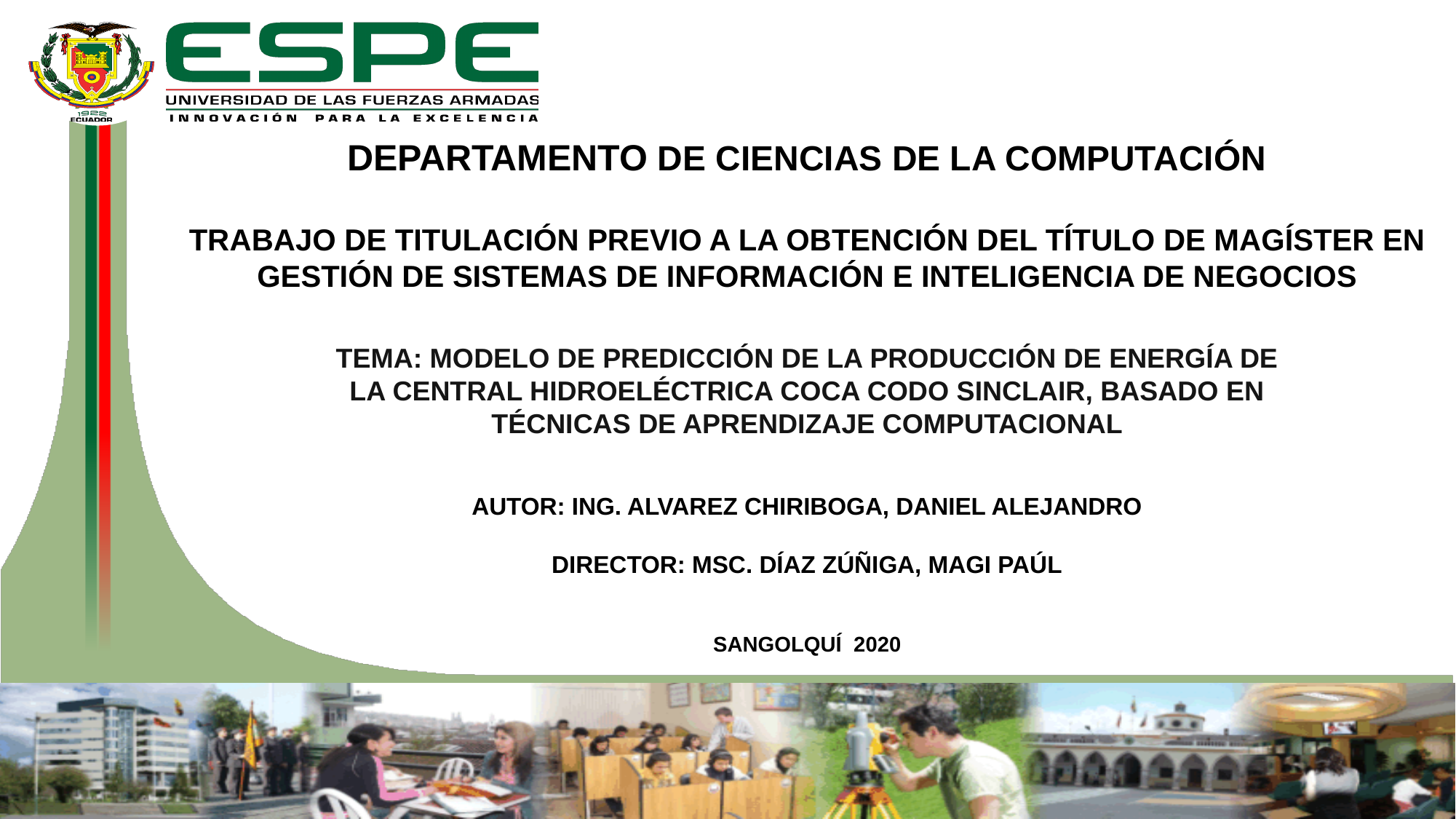

DEPARTAMENTO DE CIENCIAS DE LA COMPUTACIÓN
TRABAJO DE TITULACIÓN PREVIO A LA OBTENCIÓN DEL TÍTULO DE MAGÍSTER EN GESTIÓN DE SISTEMAS DE INFORMACIÓN E INTELIGENCIA DE NEGOCIOS
TEMA: MODELO DE PREDICCIÓN DE LA PRODUCCIÓN DE ENERGÍA DE LA CENTRAL HIDROELÉCTRICA COCA CODO SINCLAIR, BASADO EN TÉCNICAS DE APRENDIZAJE COMPUTACIONAL

AUTOR: ING. ALVAREZ CHIRIBOGA, DANIEL ALEJANDRO

DIRECTOR: MSC. DÍAZ ZÚÑIGA, MAGI PAÚL
SANGOLQUÍ  2020